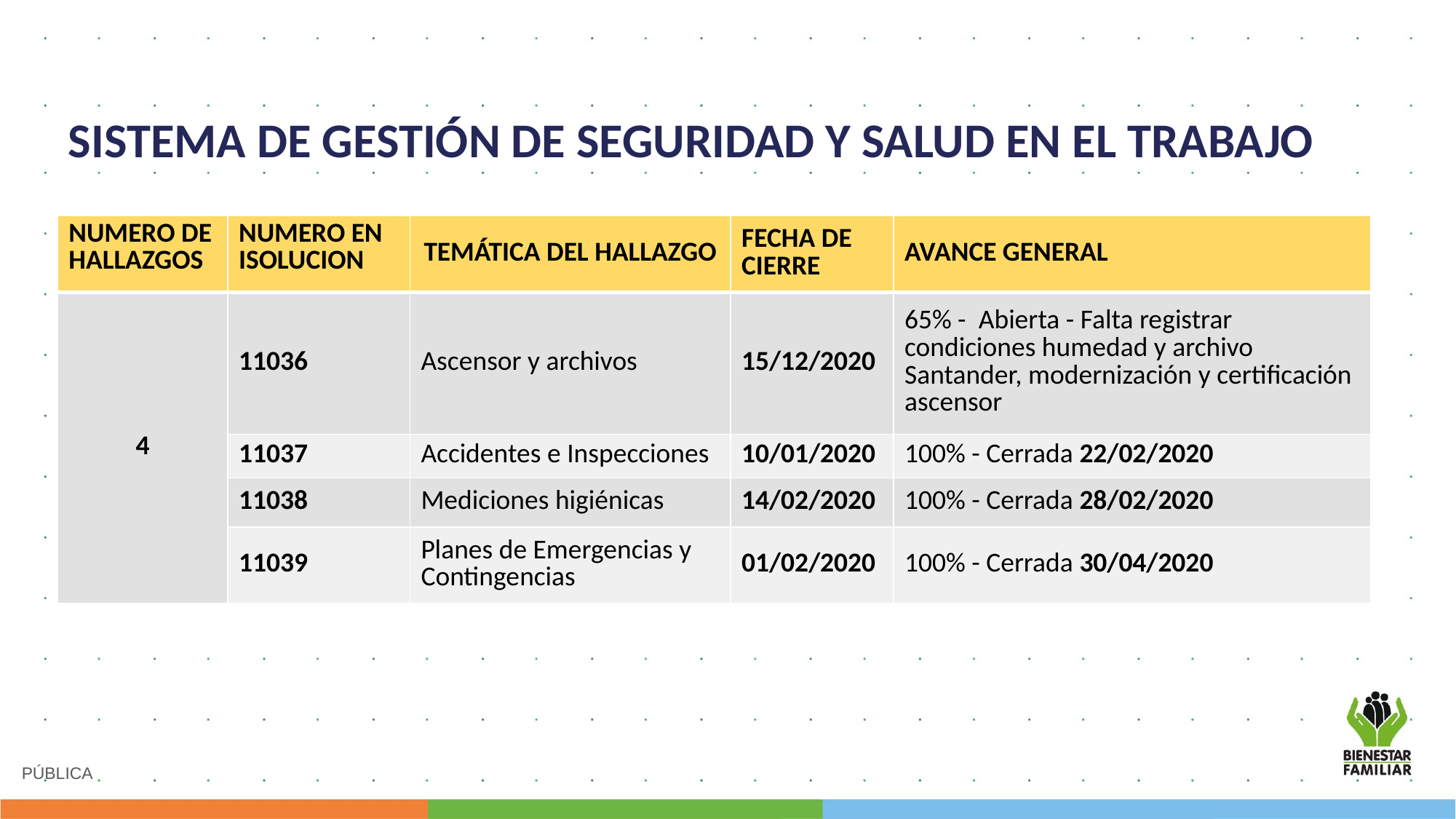

SISTEMA DE GESTIÓN DE SEGURIDAD Y SALUD EN EL TRABAJO
| NUMERO DE HALLAZGOS | NUMERO EN ISOLUCION | TEMÁTICA DEL HALLAZGO | FECHA DE CIERRE | AVANCE GENERAL |
| --- | --- | --- | --- | --- |
| 4 | 11036 | Ascensor y archivos | 15/12/2020 | 65% -  Abierta - Falta registrar condiciones humedad y archivo Santander, modernización y certificación ascensor |
|  | 11037 | Accidentes e Inspecciones | 10/01/2020 | 100% - Cerrada 22/02/2020 |
|  | 11038 | Mediciones higiénicas | 14/02/2020 | 100% - Cerrada 28/02/2020 |
|  | 11039 | Planes de Emergencias y Contingencias | 01/02/2020 | 100% - Cerrada 30/04/2020 |
PÚBLICA